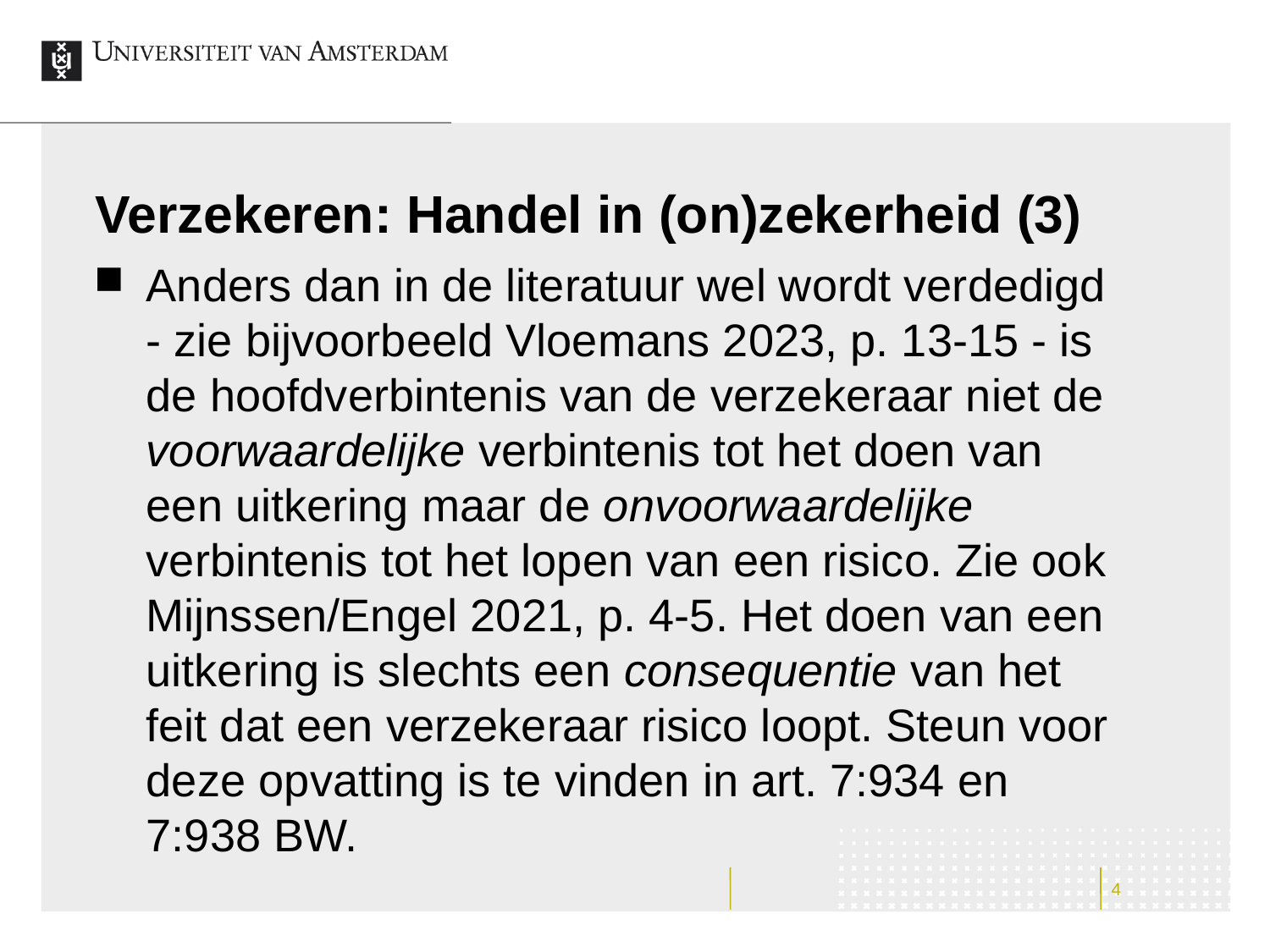

# Verzekeren: Handel in (on)zekerheid (3)
Anders dan in de literatuur wel wordt verdedigd  - zie bijvoorbeeld Vloemans 2023, p. 13-15 - is de hoofdverbintenis van de verzekeraar niet de voorwaardelijke verbintenis tot het doen van een uitkering maar de onvoorwaardelijke verbintenis tot het lopen van een risico. Zie ook Mijnssen/Engel 2021, p. 4-5. Het doen van een uitkering is slechts een consequentie van het feit dat een verzekeraar risico loopt. Steun voor deze opvatting is te vinden in art. 7:934 en 7:938 BW.
4